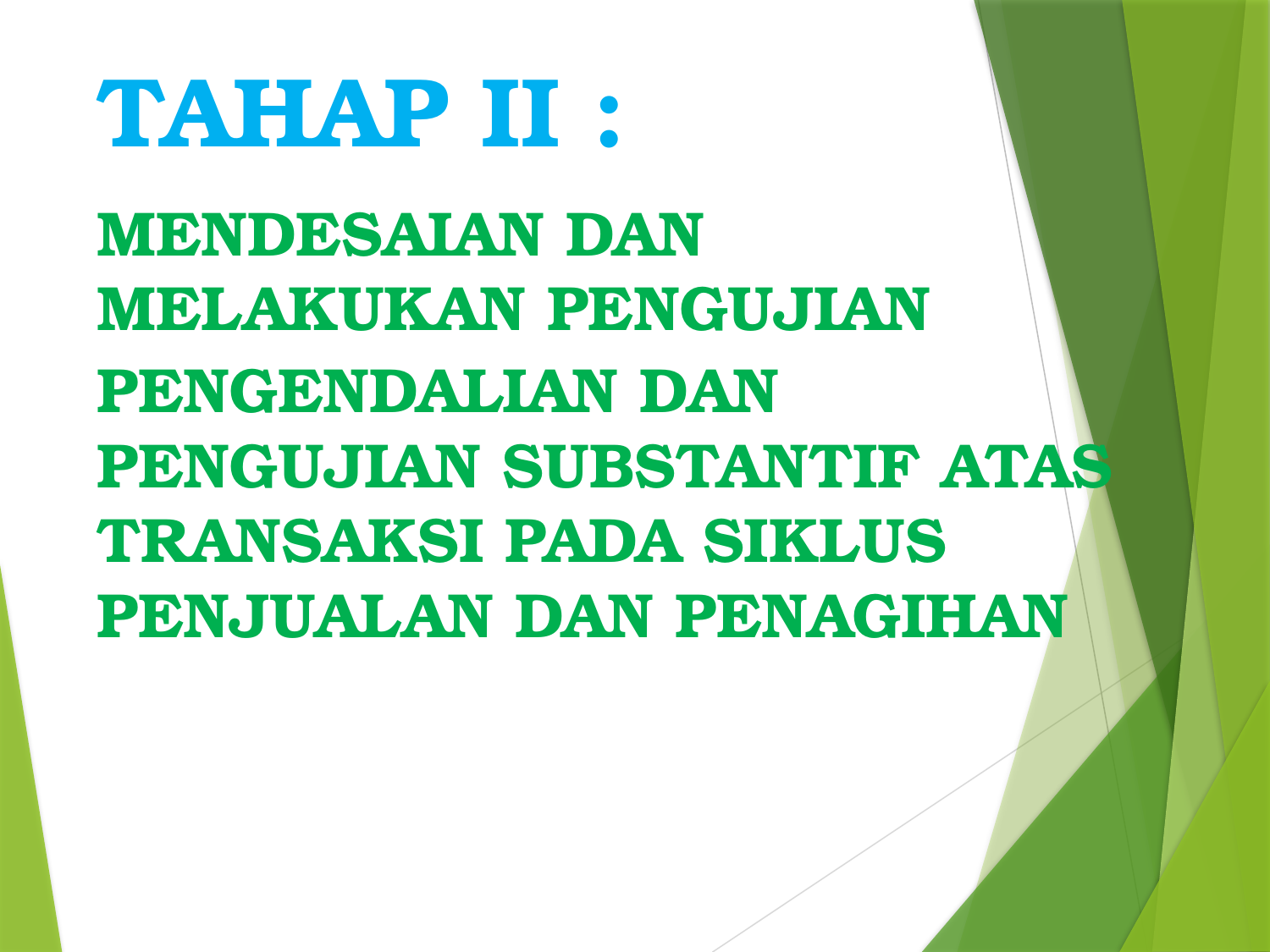

TAHAP II :

MENDESAIAN DAN MELAKUKAN PENGUJIAN
PENGENDALIAN DAN PENGUJIAN SUBSTANTIF ATAS TRANSAKSI PADA SIKLUS PENJUALAN DAN PENAGIHAN

#